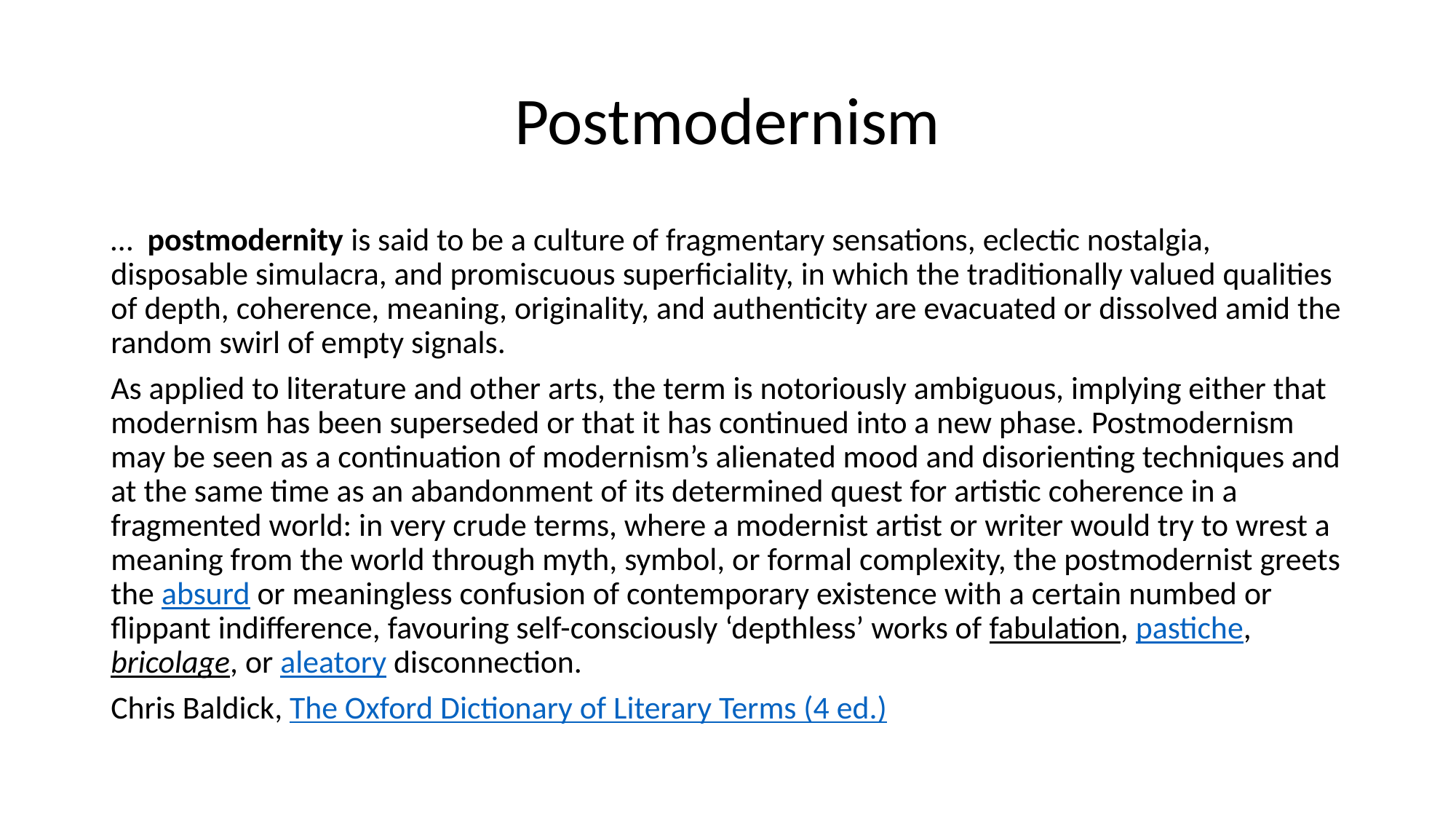

# Postmodernism
…  postmodernity is said to be a culture of fragmentary sensations, eclectic nostalgia, disposable simulacra, and promiscuous superficiality, in which the traditionally valued qualities of depth, coherence, meaning, originality, and authenticity are evacuated or dissolved amid the random swirl of empty signals.
As applied to literature and other arts, the term is notoriously ambiguous, implying either that modernism has been superseded or that it has continued into a new phase. Postmodernism may be seen as a continuation of modernism’s alienated mood and disorienting techniques and at the same time as an abandonment of its determined quest for artistic coherence in a fragmented world: in very crude terms, where a modernist artist or writer would try to wrest a meaning from the world through myth, symbol, or formal complexity, the postmodernist greets the absurd or meaningless confusion of contemporary existence with a certain numbed or flippant indifference, favouring self-consciously ‘depthless’ works of fabulation, pastiche, bricolage, or aleatory disconnection.
Chris Baldick, The Oxford Dictionary of Literary Terms (4 ed.)